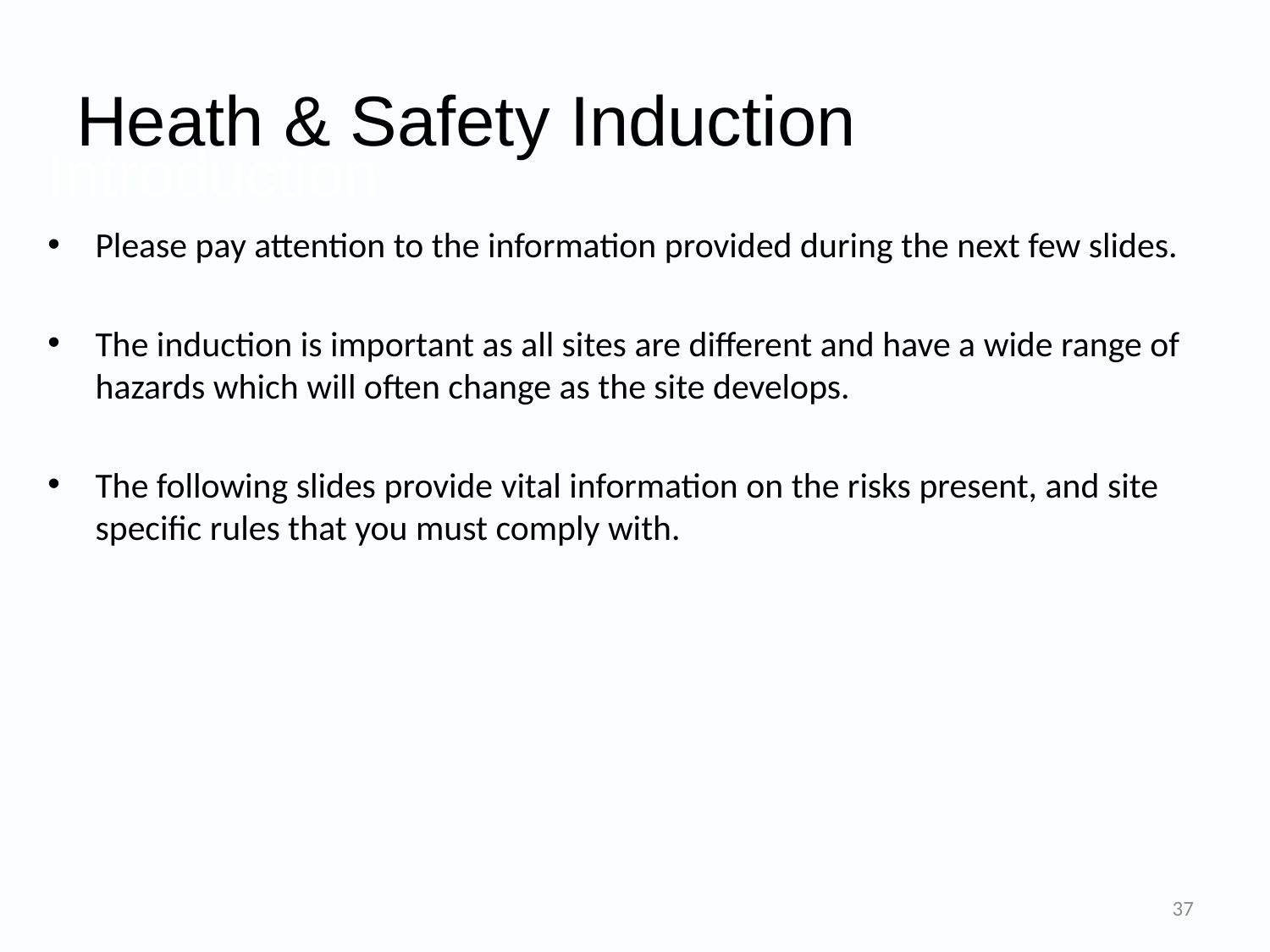

Heath & Safety Induction
# Introduction
Please pay attention to the information provided during the next few slides.

The induction is important as all sites are different and have a wide range of hazards which will often change as the site develops.

The following slides provide vital information on the risks present, and site specific rules that you must comply with.
37